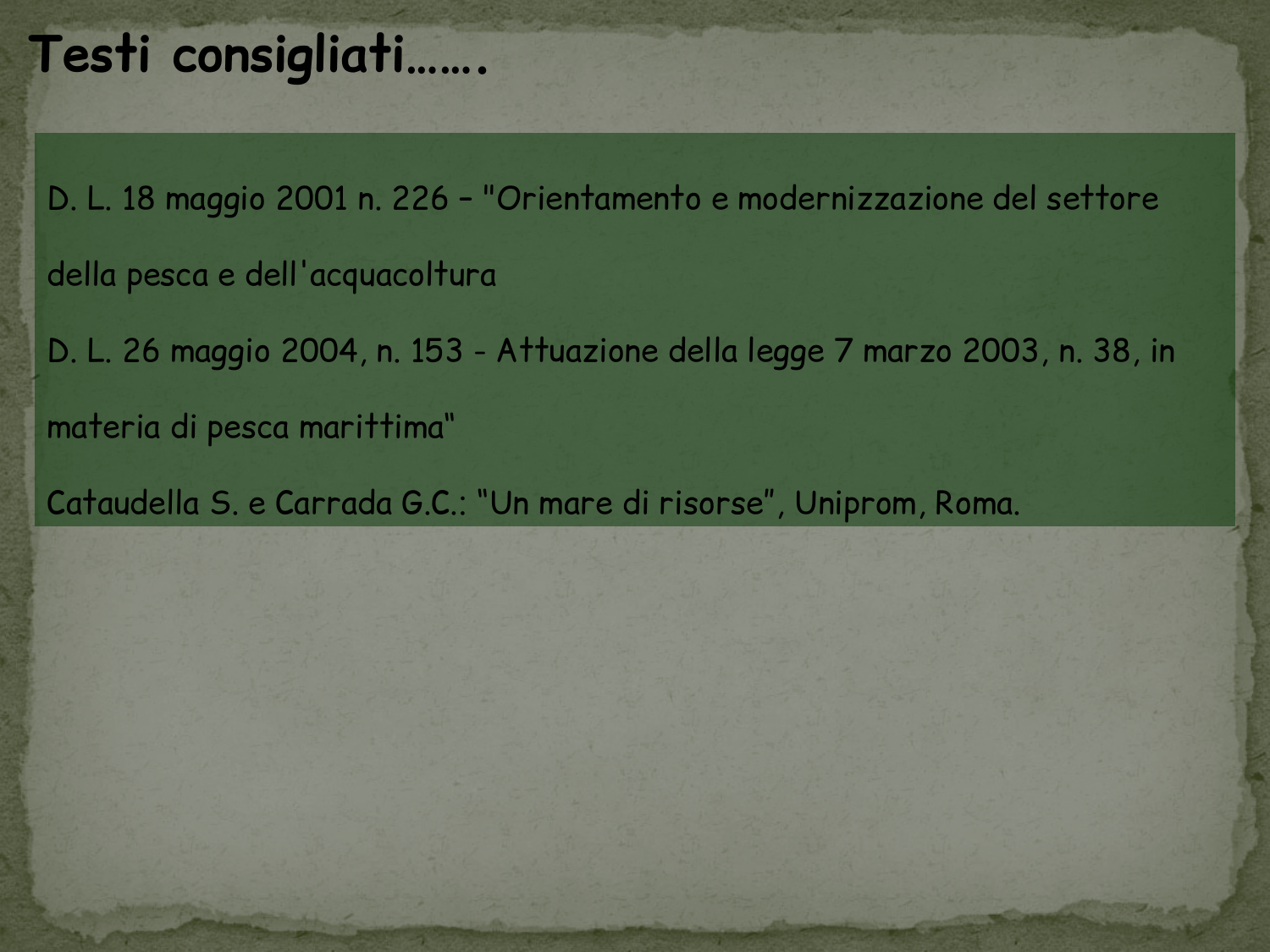

Testi consigliati…….
D. L. 18 maggio 2001 n. 226 – "Orientamento e modernizzazione del settore della pesca e dell'acquacoltura
D. L. 26 maggio 2004, n. 153 - Attuazione della legge 7 marzo 2003, n. 38, in materia di pesca marittima“
Cataudella S. e Carrada G.C.: “Un mare di risorse”, Uniprom, Roma.